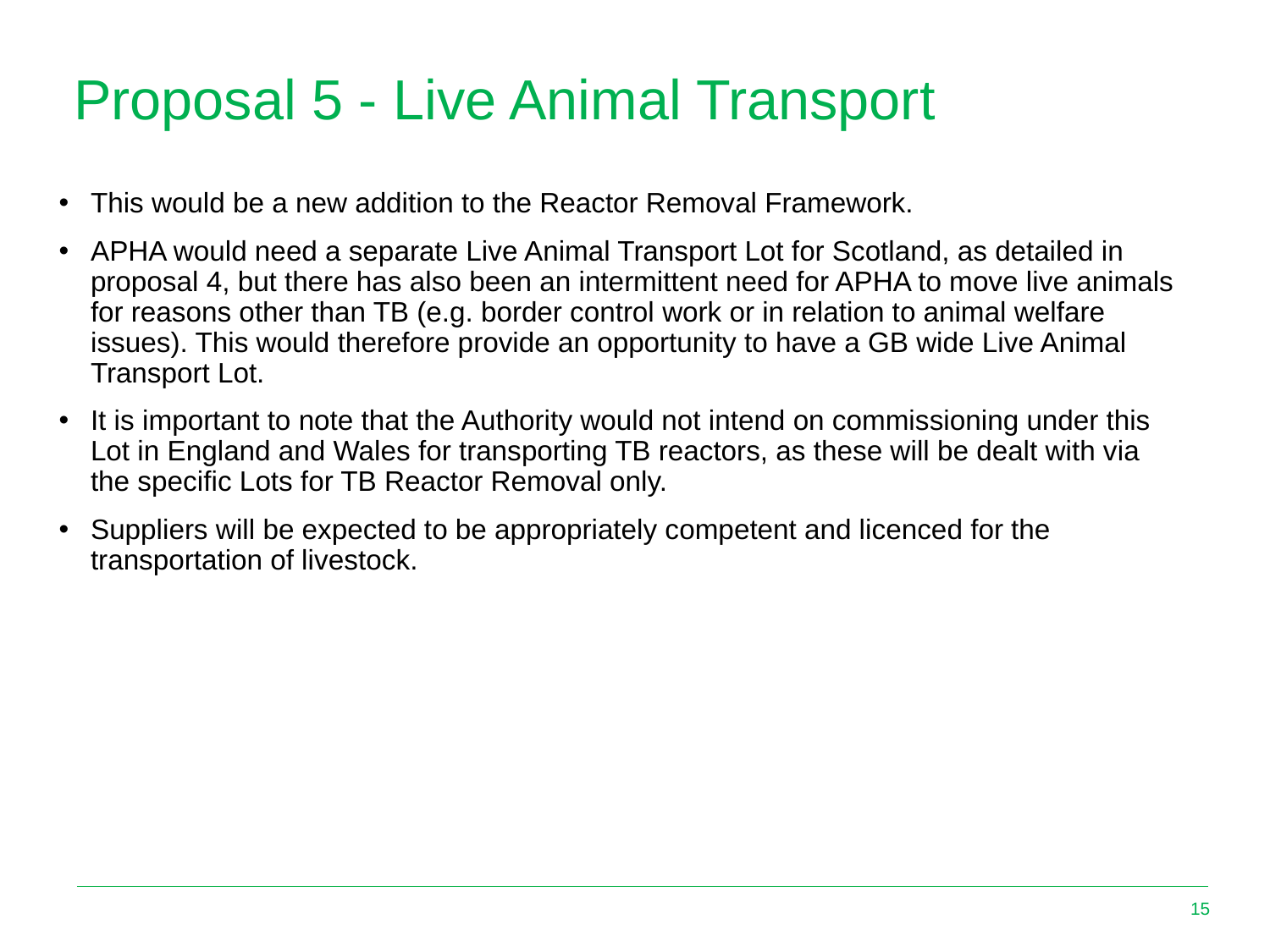

# Proposal 5 - Live Animal Transport
This would be a new addition to the Reactor Removal Framework.
APHA would need a separate Live Animal Transport Lot for Scotland, as detailed in proposal 4, but there has also been an intermittent need for APHA to move live animals for reasons other than TB (e.g. border control work or in relation to animal welfare issues). This would therefore provide an opportunity to have a GB wide Live Animal Transport Lot.
It is important to note that the Authority would not intend on commissioning under this Lot in England and Wales for transporting TB reactors, as these will be dealt with via the specific Lots for TB Reactor Removal only.
Suppliers will be expected to be appropriately competent and licenced for the transportation of livestock.
15